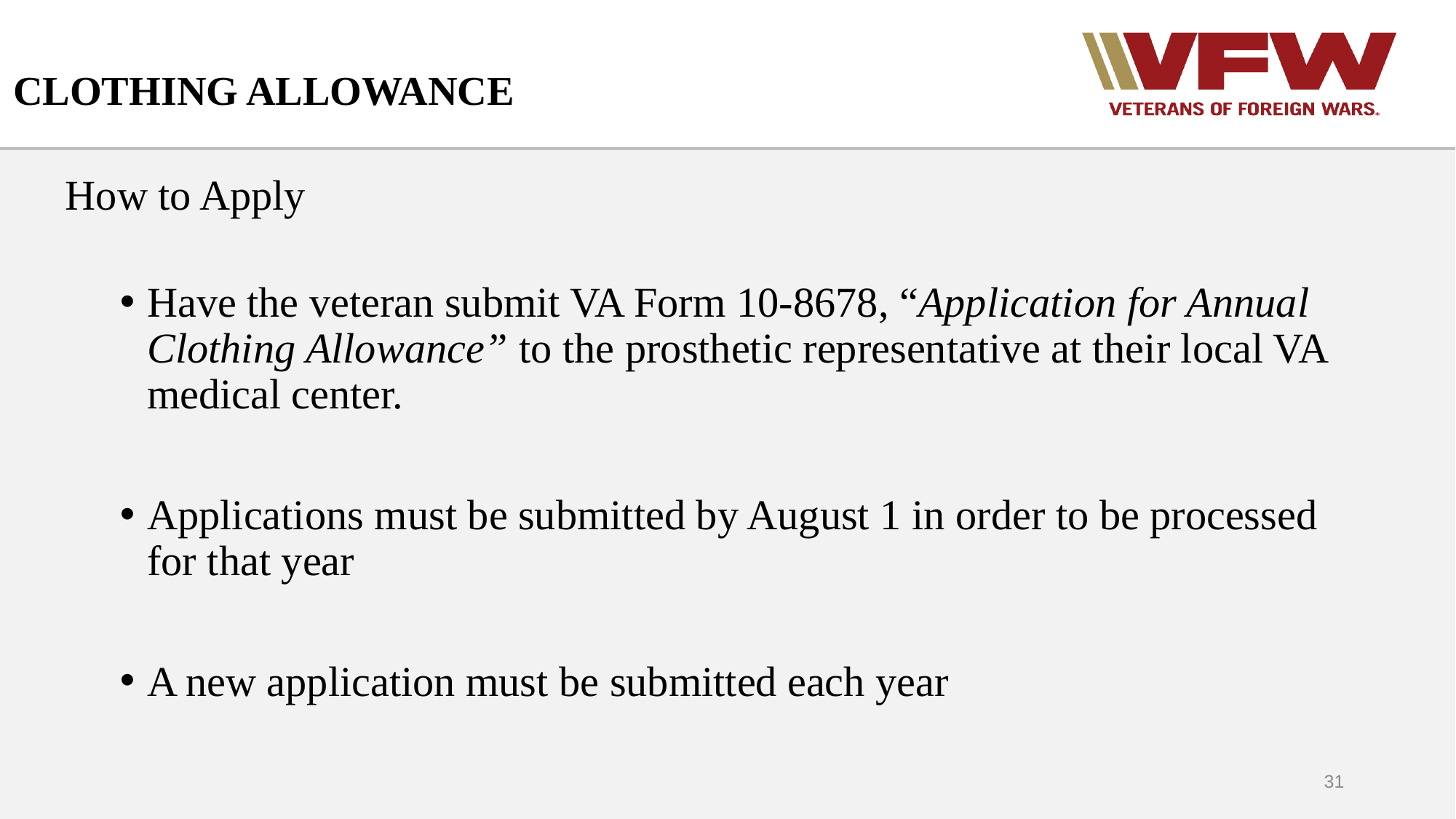

CLOTHING ALLOWANCE
How to Apply

Have the veteran submit VA Form 10-8678, “Application for Annual Clothing Allowance” to the prosthetic representative at their local VA medical center.

Applications must be submitted by August 1 in order to be processed for that year

A new application must be submitted each year
31